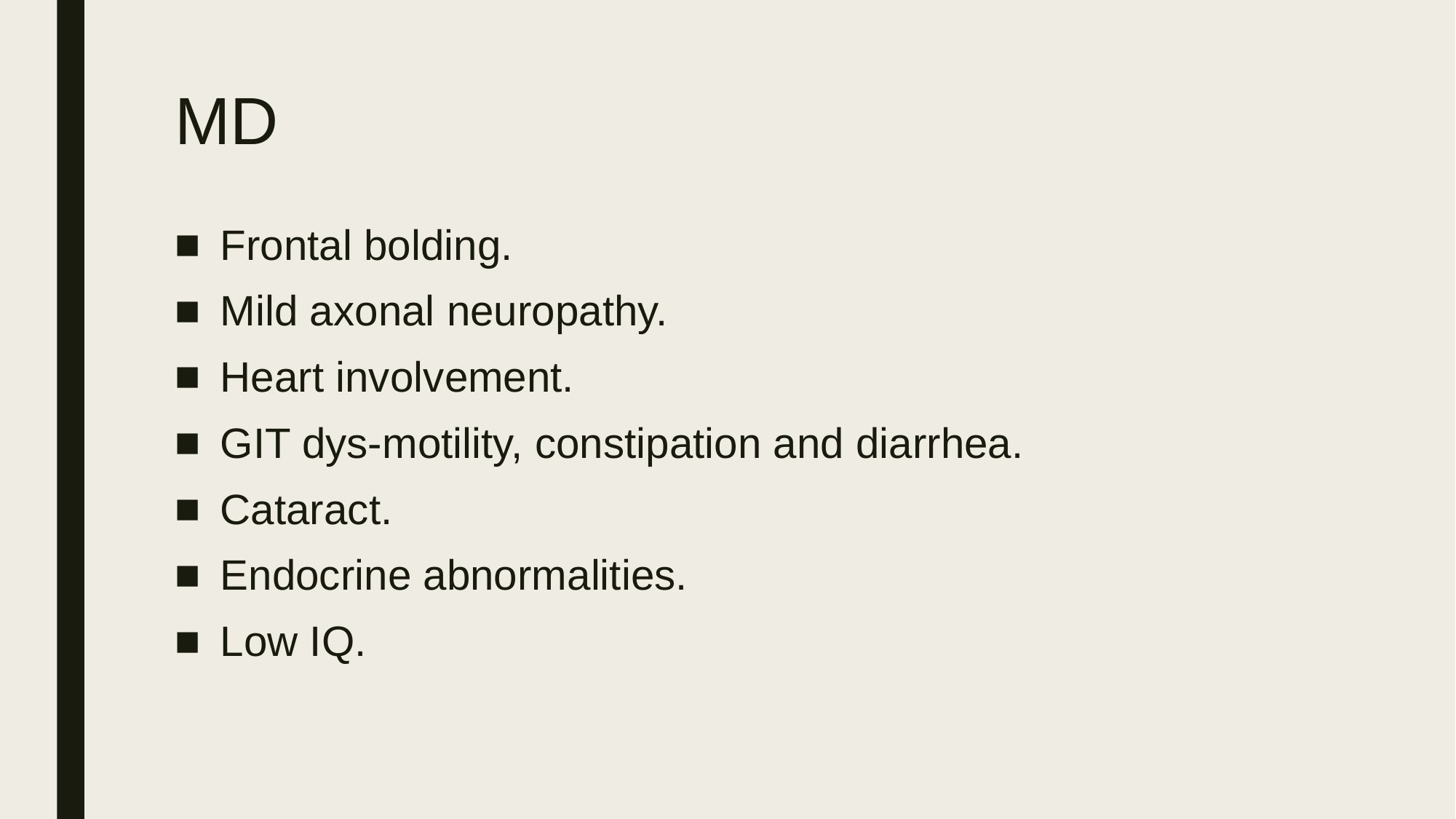

# MD
Frontal bolding.
Mild axonal neuropathy.
Heart involvement.
GIT dys-motility, constipation and diarrhea.
Cataract.
Endocrine abnormalities.
Low IQ.